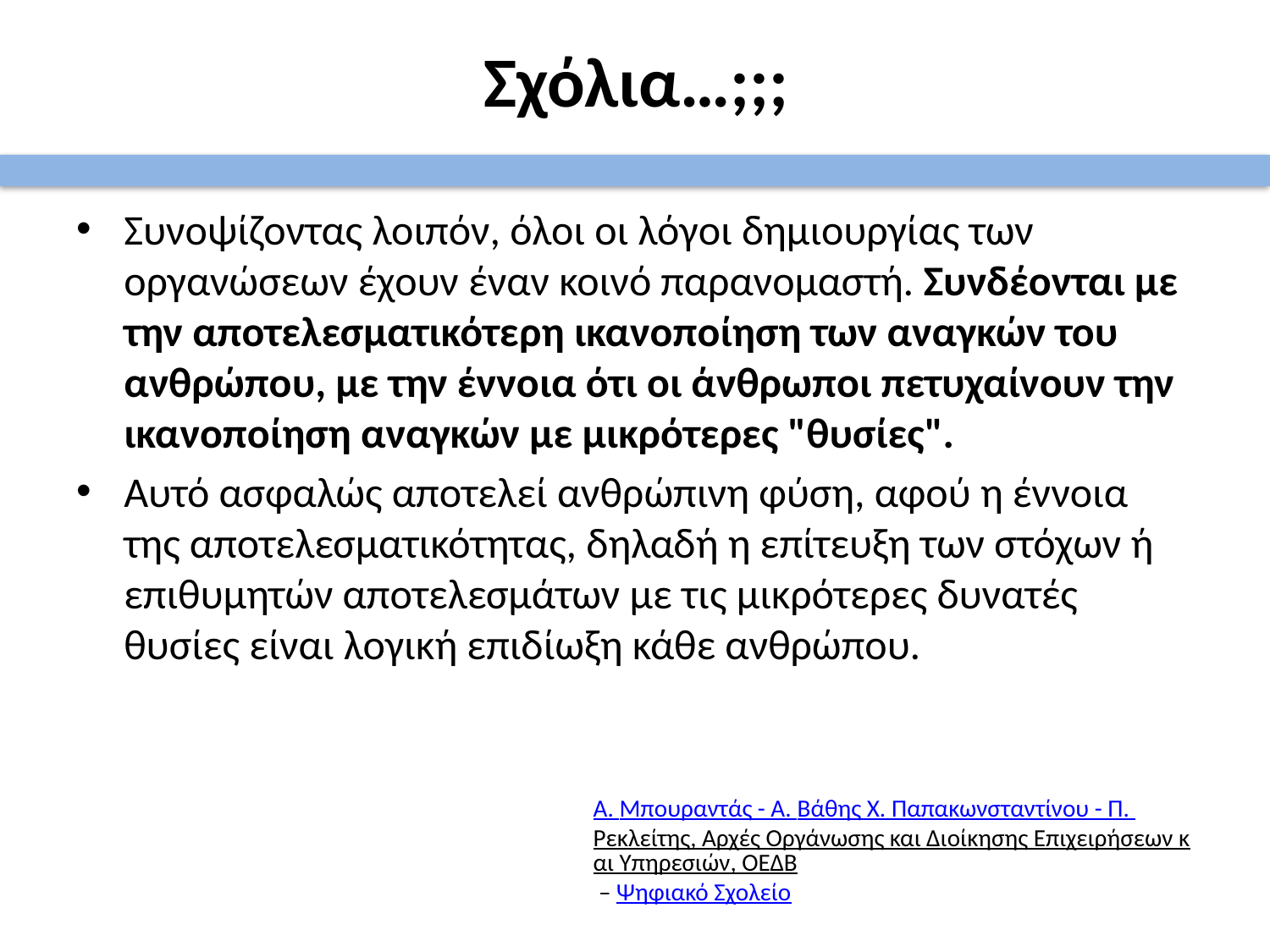

# Σχόλια…;;;
Συνοψίζοντας λοιπόν, όλοι οι λόγοι δημιουργίας των οργανώσεων έχουν έναν κοινό παρανομαστή. Συνδέονται με την αποτελεσματικότερη ικανοποίηση των αναγκών του ανθρώπου, με την έννοια ότι οι άνθρωποι πετυχαίνουν την ικανοποίηση αναγκών με μικρότερες "θυσίες".
Αυτό ασφαλώς αποτελεί ανθρώπινη φύση, αφού η έννοια της αποτελεσματικότητας, δηλαδή η επίτευξη των στόχων ή επιθυμητών αποτελεσμάτων με τις μικρότερες δυνατές θυσίες είναι λογική επιδίωξη κάθε ανθρώπου.
Α. Μπουραντάς - Α. Βάθης Χ. Παπακωνσταντίνου - Π. Ρεκλείτης, Αρχές Οργάνωσης και Διοίκησης Επιχειρήσεων και Υπηρεσιών, ΟΕΔΒ – Ψηφιακό Σχολείο